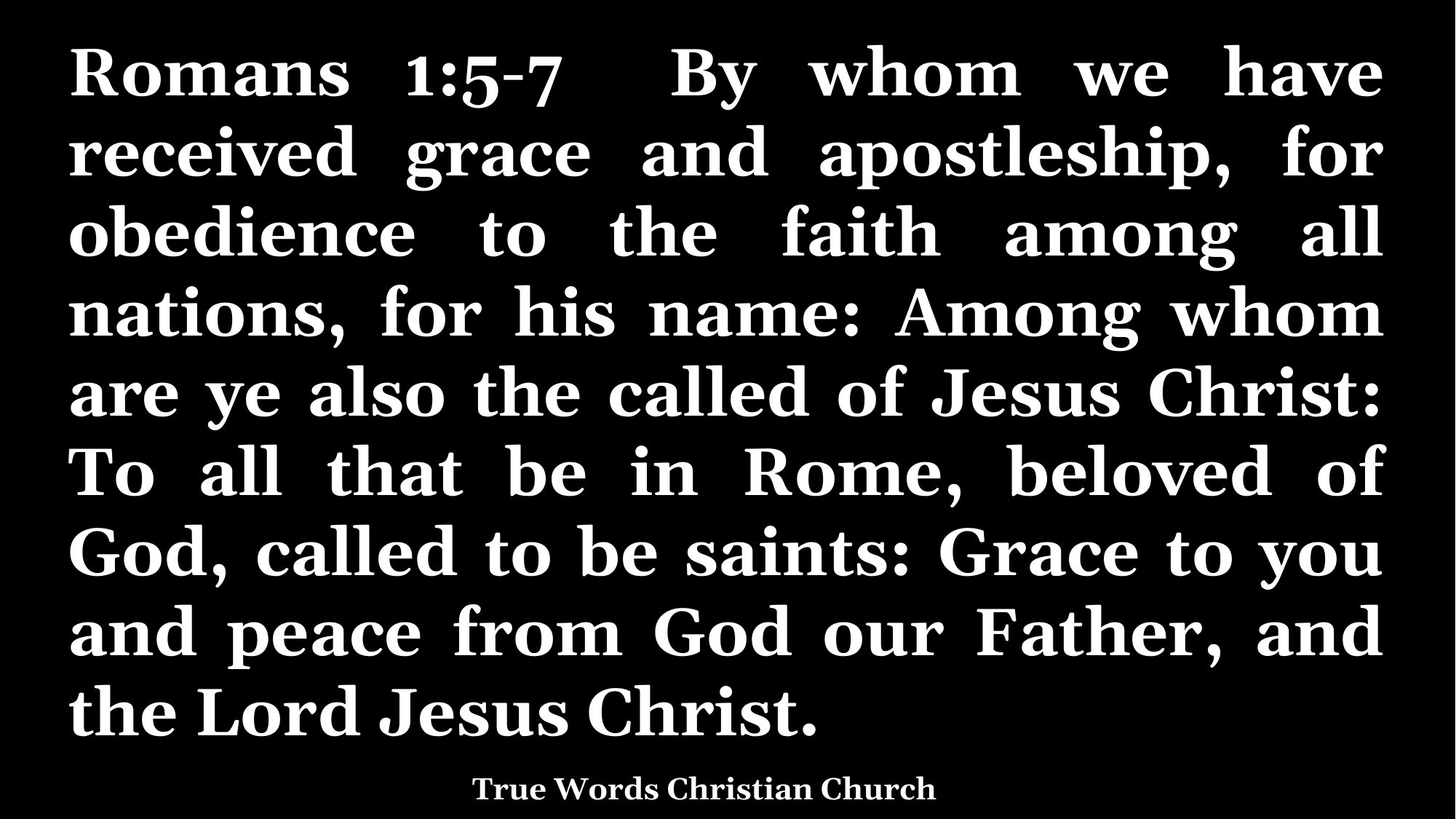

Romans 1:5-7  By whom we have received grace and apostleship, for obedience to the faith among all nations, for his name: Among whom are ye also the called of Jesus Christ: To all that be in Rome, beloved of God, called to be saints: Grace to you and peace from God our Father, and the Lord Jesus Christ.
True Words Christian Church